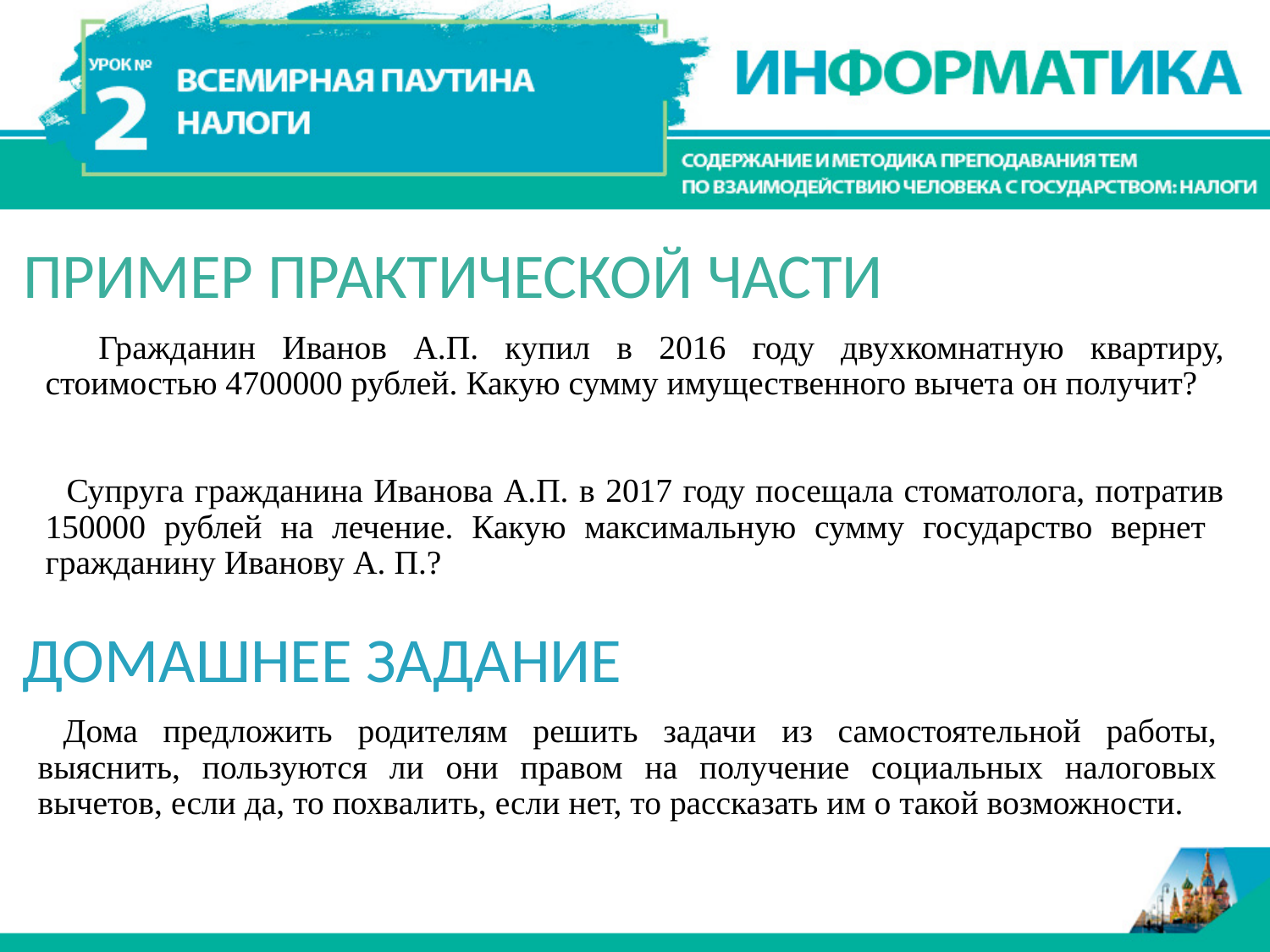

# ПРИМЕР ПРАКТИЧЕСКОЙ ЧАСТИ
  Гражданин Иванов А.П. купил в 2016 году двухкомнатную квартиру, стоимостью 4700000 рублей. Какую сумму имущественного вычета он получит?

  Супруга гражданина Иванова А.П. в 2017 году посещала стоматолога, потратив 150000 рублей на лечение. Какую максимальную сумму государство вернет  гражданину Иванову А. П.?

ДОМАШНЕЕ ЗАДАНИЕ
 Дома предложить родителям решить задачи из самостоятельной работы, выяснить, пользуются ли они правом на получение социальных налоговых вычетов, если да, то похвалить, если нет, то рассказать им о такой возможности.